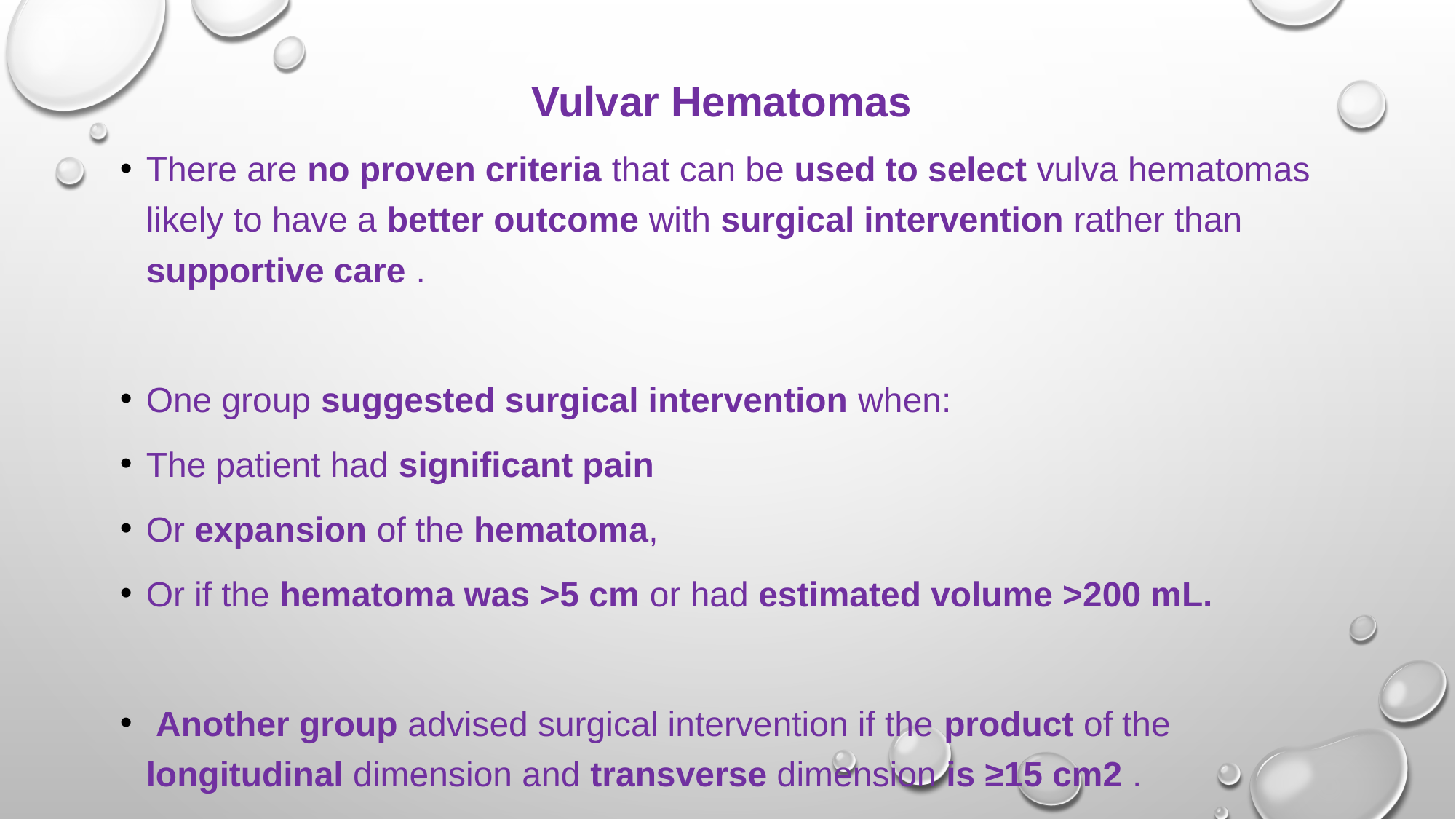

# Vulvar Hematomas
There are no proven criteria that can be used to select vulva hematomas likely to have a better outcome with surgical intervention rather than supportive care .

One group suggested surgical intervention when:
The patient had significant pain
Or expansion of the hematoma,
Or if the hematoma was >5 cm or had estimated volume >200 mL.

 Another group advised surgical intervention if the product of the longitudinal dimension and transverse dimension is ≥15 cm2 .